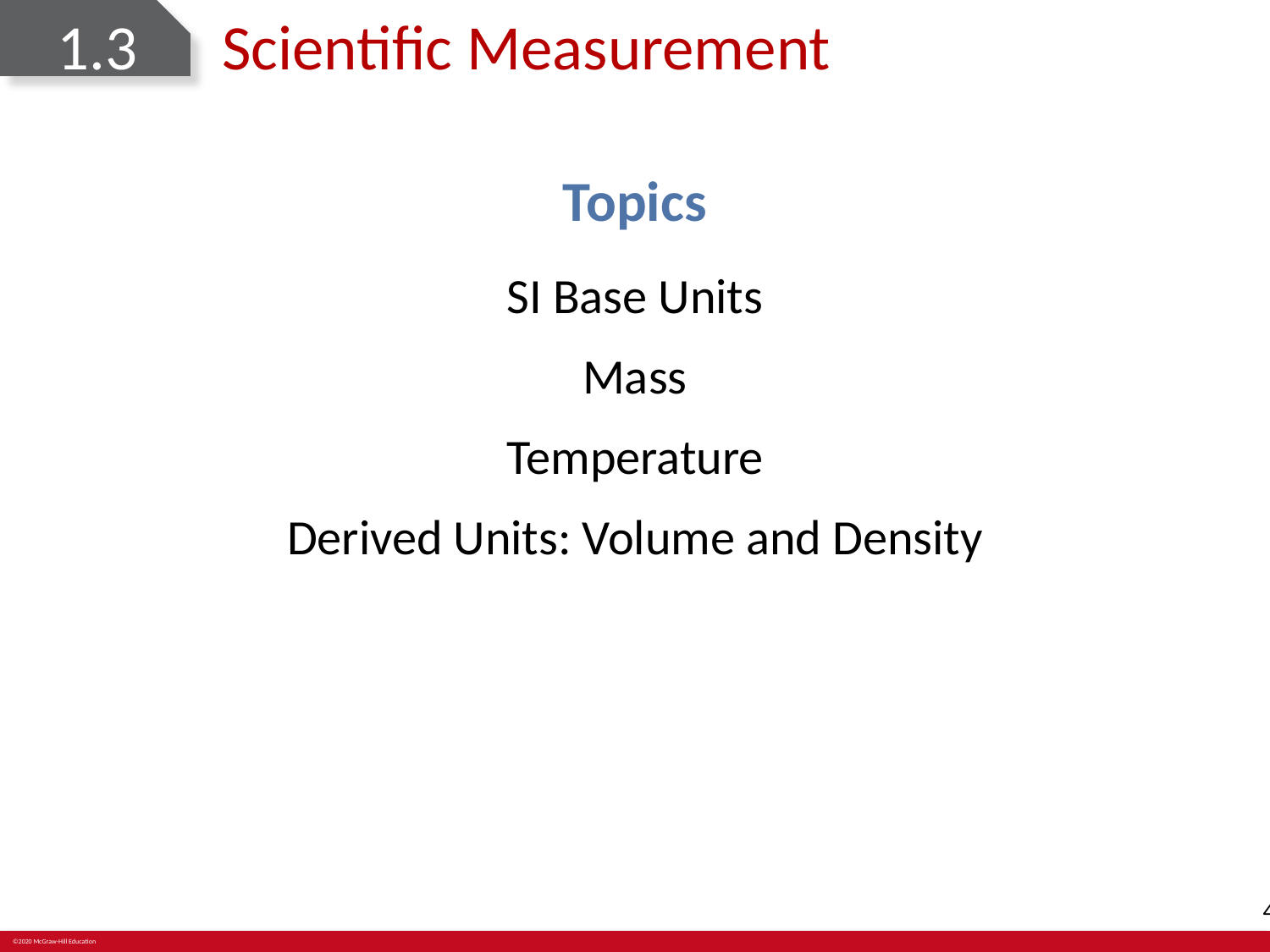

# 1.3	Scientific Measurement
Topics
SI Base Units
Mass
Temperature
Derived Units: Volume and Density